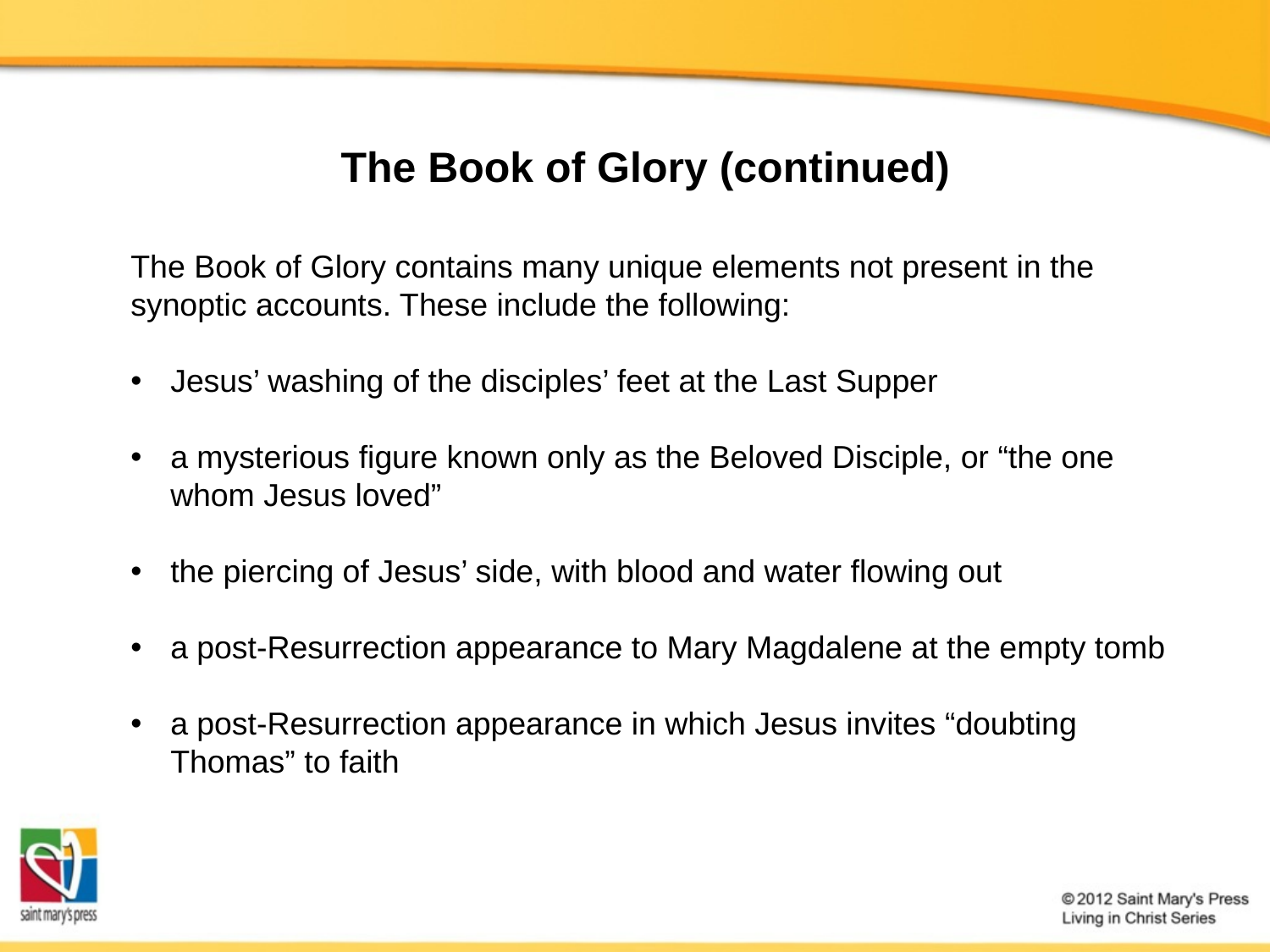

The Book of Glory (continued)
The Book of Glory contains many unique elements not present in the synoptic accounts. These include the following:

Jesus’ washing of the disciples’ feet at the Last Supper

a mysterious figure known only as the Beloved Disciple, or “the one whom Jesus loved”

the piercing of Jesus’ side, with blood and water flowing out

a post-Resurrection appearance to Mary Magdalene at the empty tomb

a post-Resurrection appearance in which Jesus invites “doubting Thomas” to faith